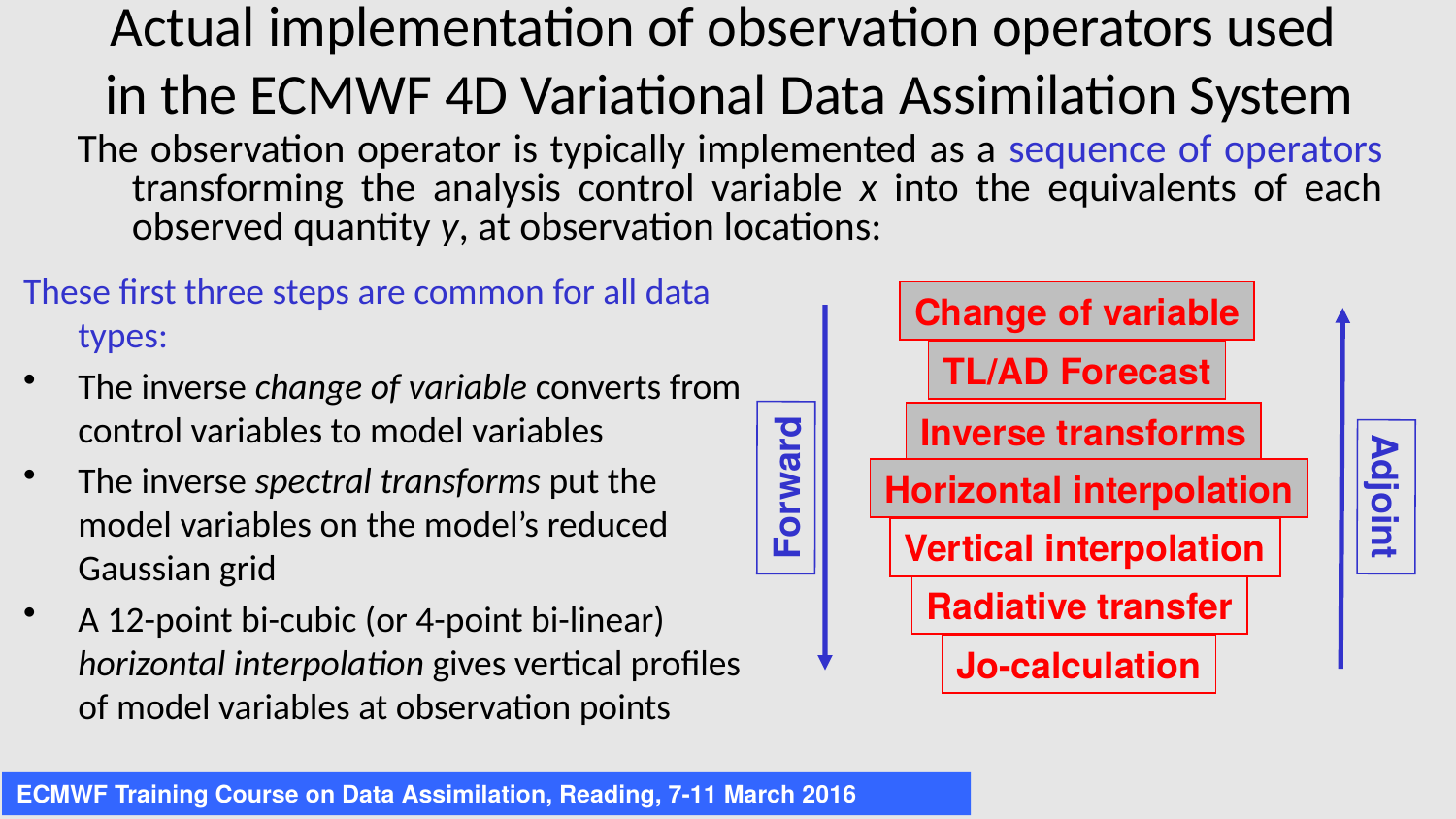

# Actual implementation of observation operators used in the ECMWF 4D Variational Data Assimilation System
The observation operator is typically implemented as a sequence of operators transforming the analysis control variable x into the equivalents of each observed quantity y, at observation locations:
These first three steps are common for all data types:
The inverse change of variable converts from control variables to model variables
The inverse spectral transforms put the model variables on the model’s reduced Gaussian grid
A 12-point bi-cubic (or 4-point bi-linear) horizontal interpolation gives vertical profiles of model variables at observation points
Change of variable

TL/AD Forecast
Inverse transforms
Forward
Horizontal interpolation
Adjoint
Vertical interpolation
Radiative transfer
Jo-calculation